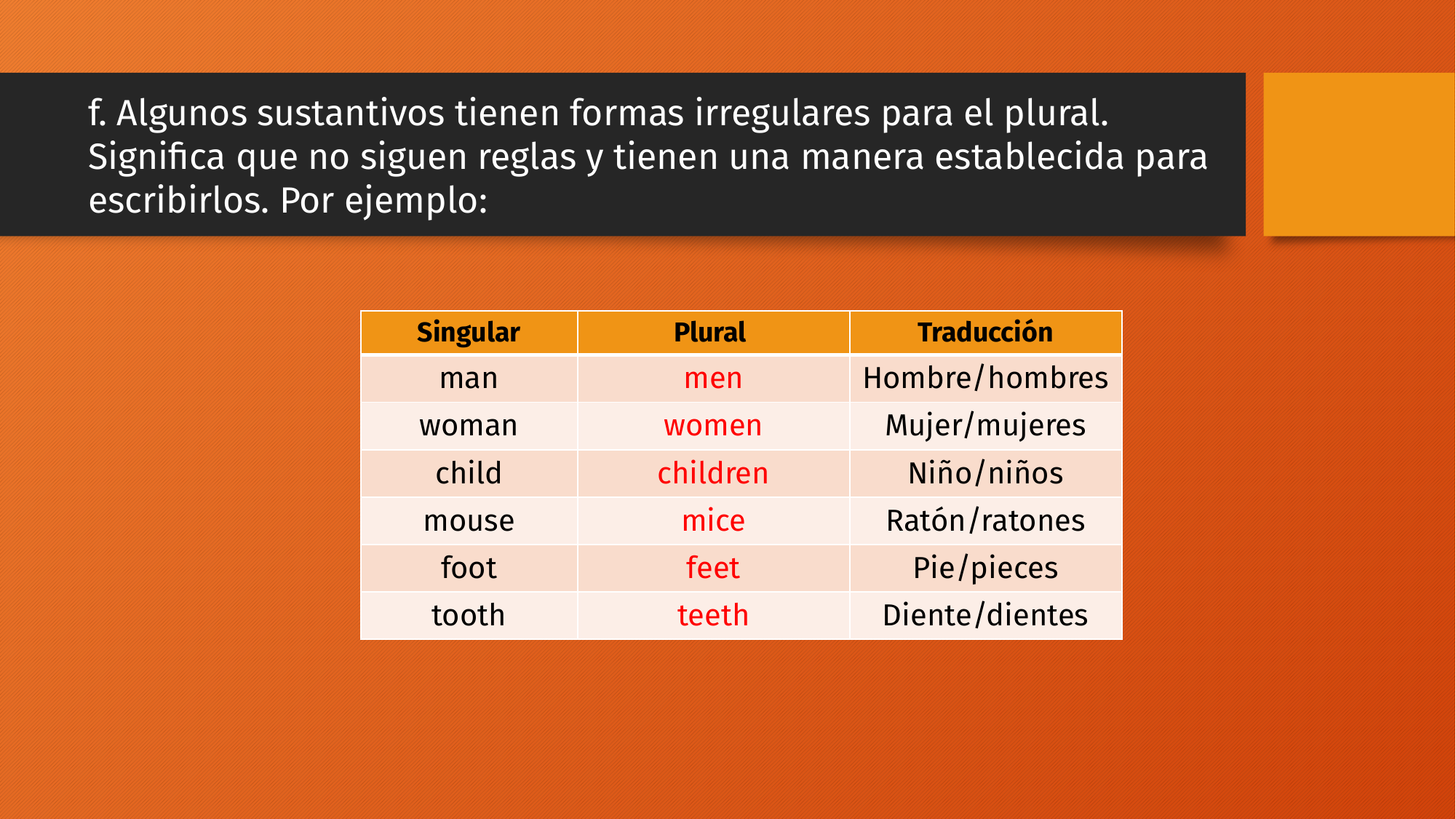

f. Algunos sustantivos tienen formas irregulares para el plural. Significa que no siguen reglas y tienen una manera establecida para escribirlos. Por ejemplo:
| Singular | Plural | Traducción |
| --- | --- | --- |
| man | men | Hombre/hombres |
| woman | women | Mujer/mujeres |
| child | children | Niño/niños |
| mouse | mice | Ratón/ratones |
| foot | feet | Pie/pieces |
| tooth | teeth | Diente/dientes |